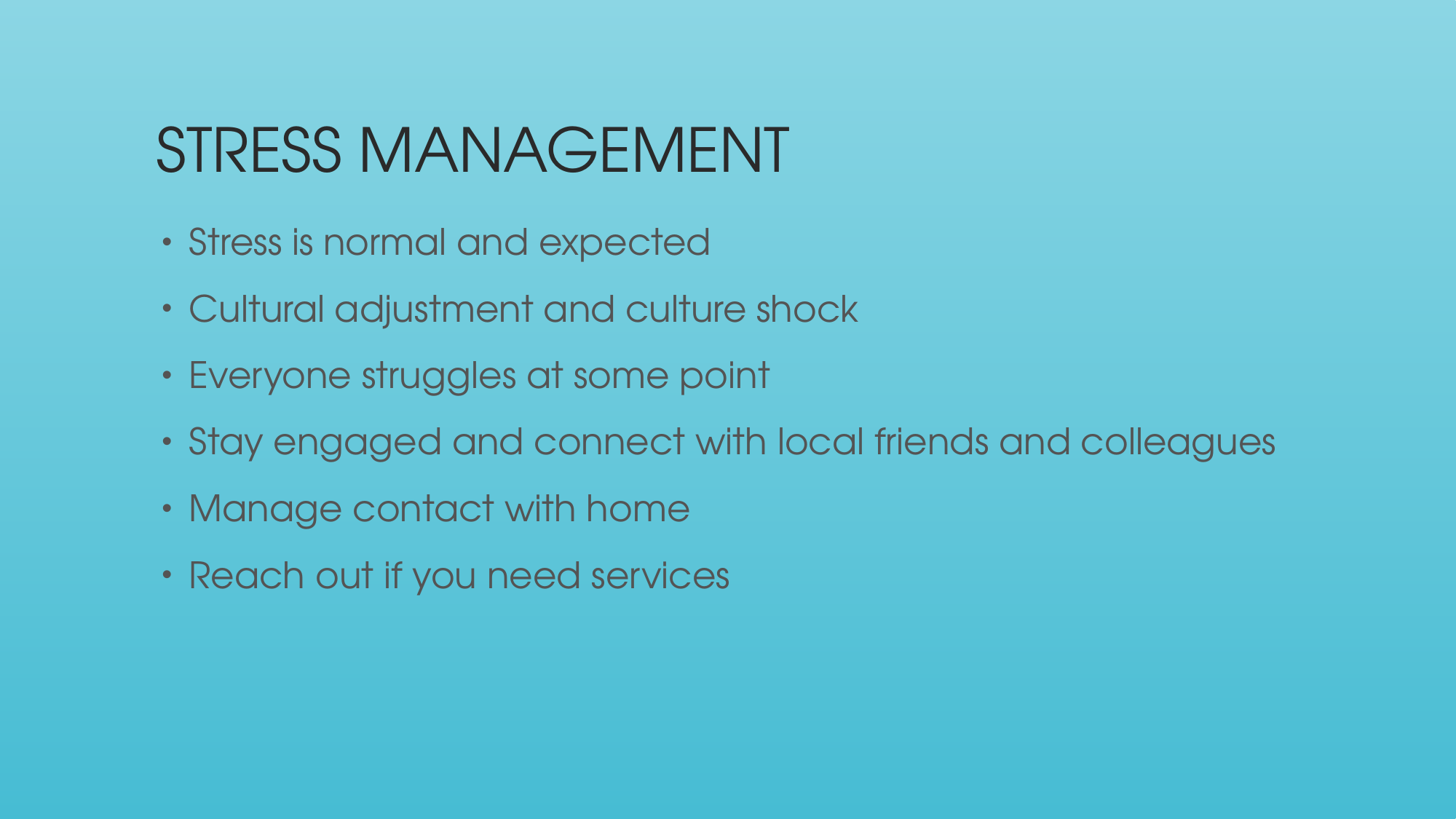

# Stress Management
Stress is normal and expected
Cultural adjustment and culture shock
Everyone struggles at some point
Stay engaged and connect with local friends and colleagues
Manage contact with home
Reach out if you need services